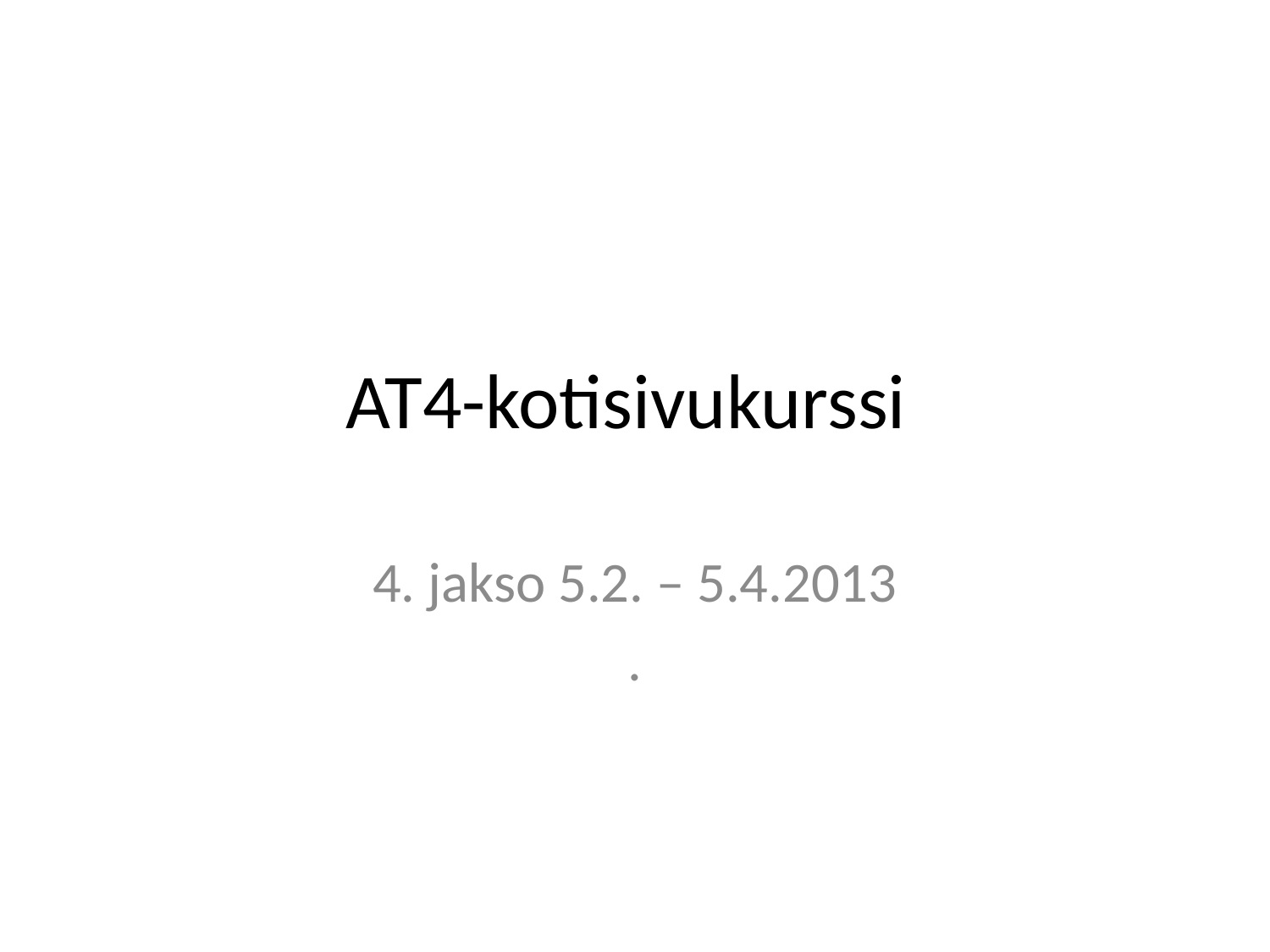

# AT4-kotisivukurssi
4. jakso 5.2. – 5.4.2013
.